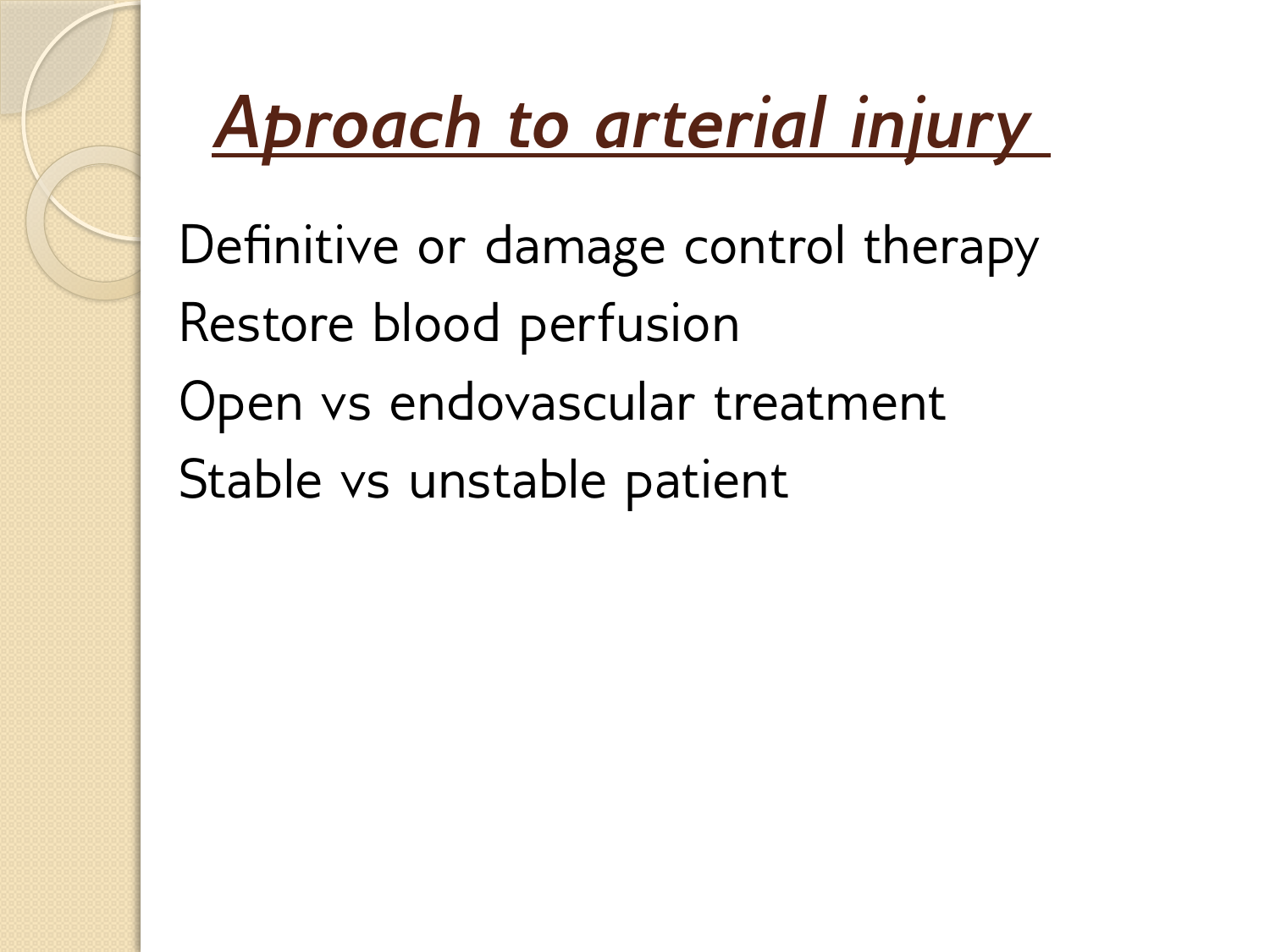

# Aproach to arterial injury
Definitive or damage control therapy
Restore blood perfusion
Open vs endovascular treatment
Stable vs unstable patient